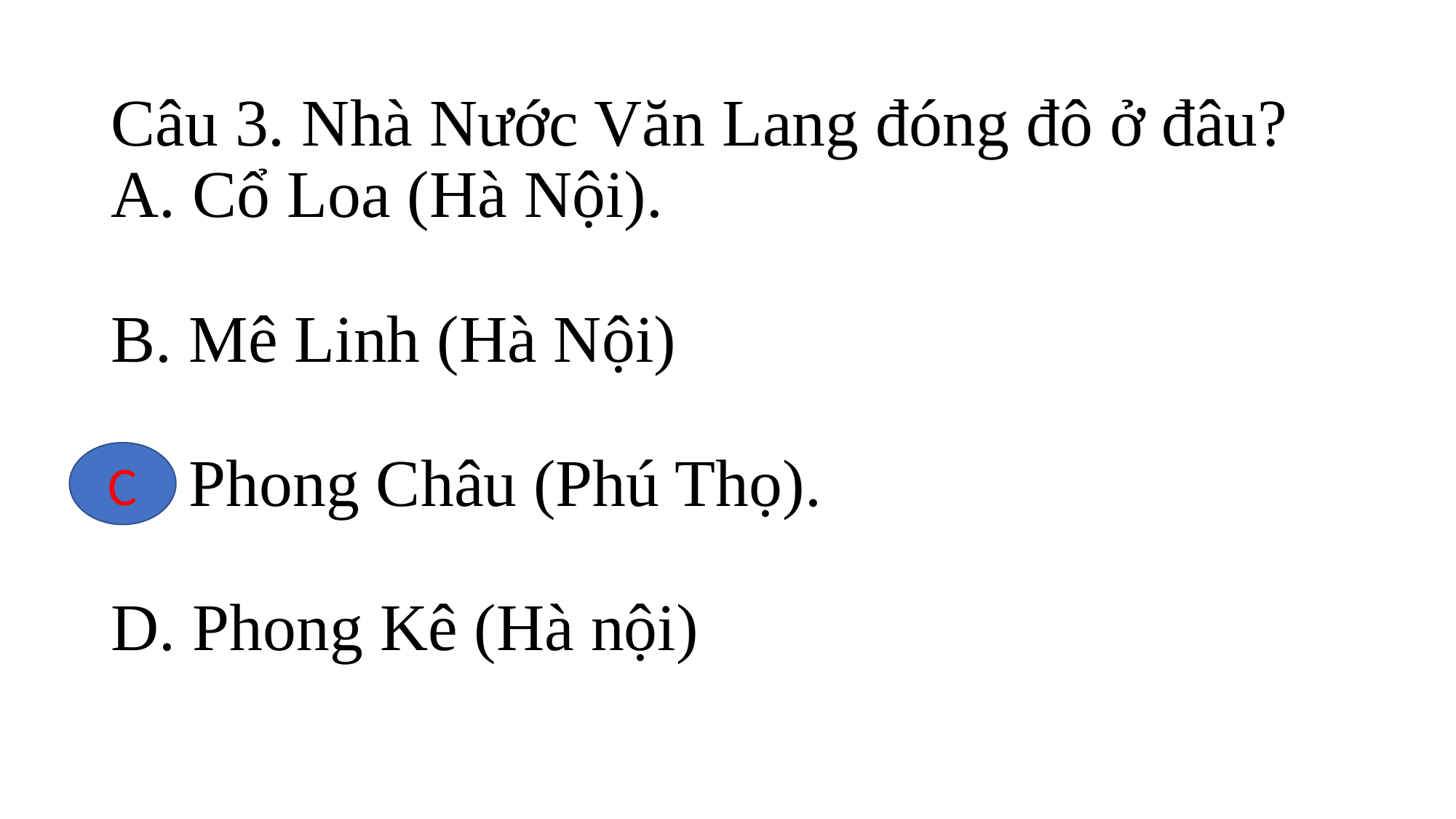

# Câu 3. Nhà Nước Văn Lang đóng đô ở đâu? A. Cổ Loa (Hà Nội). B. Mê Linh (Hà Nội) C. Phong Châu (Phú Thọ). D. Phong Kê (Hà nội)

C